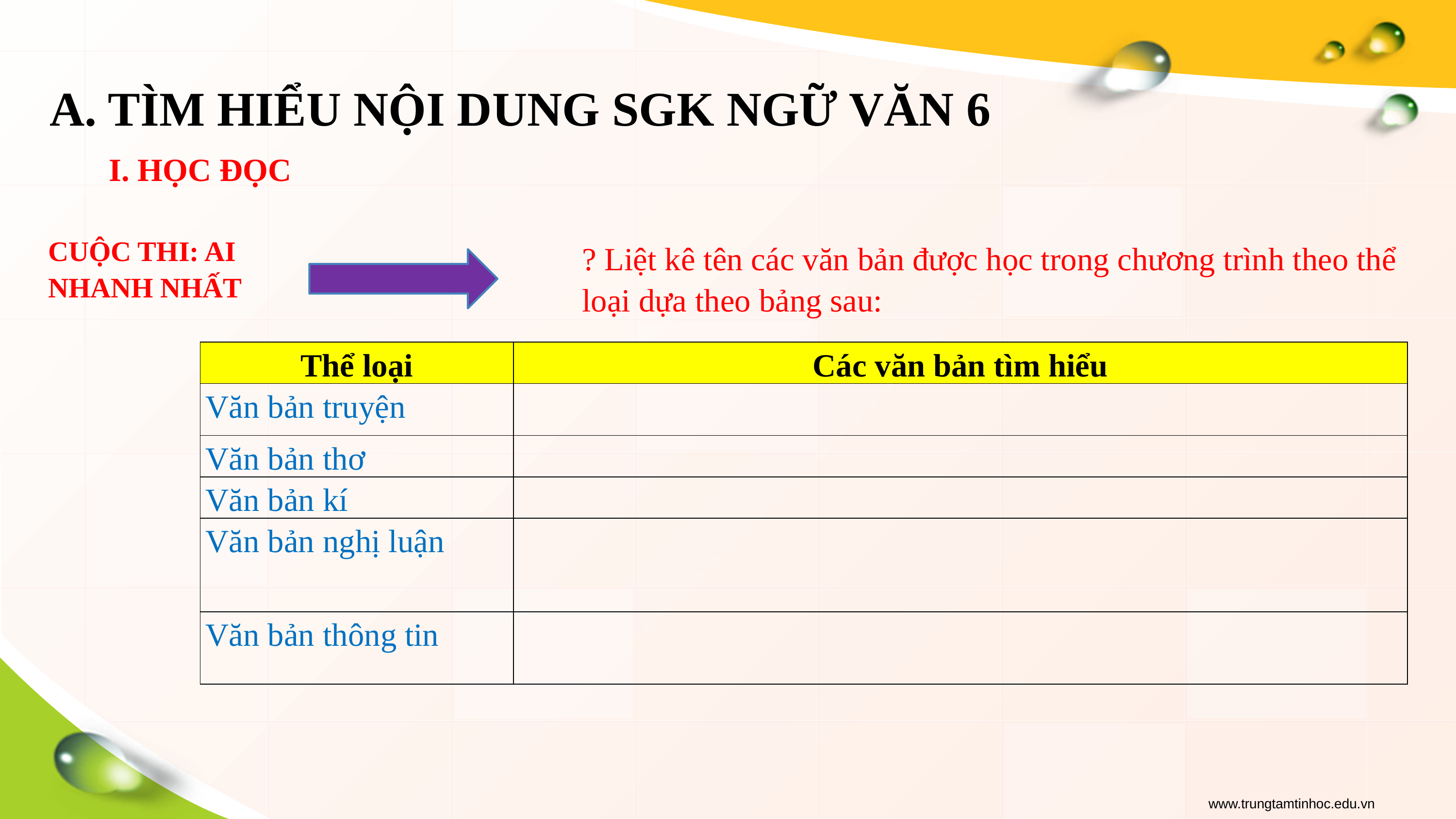

A. TÌM HIỂU NỘI DUNG SGK NGỮ VĂN 6

I. HỌC ĐỌC

CUỘC THI: AI NHANH NHẤT
? Liệt kê tên các văn bản được học trong chương trình theo thể loại dựa theo bảng sau:

| Thể loại | Các văn bản tìm hiểu |
| --- | --- |
| Văn bản truyện |  |
| Văn bản thơ |  |
| Văn bản kí |  |
| Văn bản nghị luận |  |
| Văn bản thông tin |  |